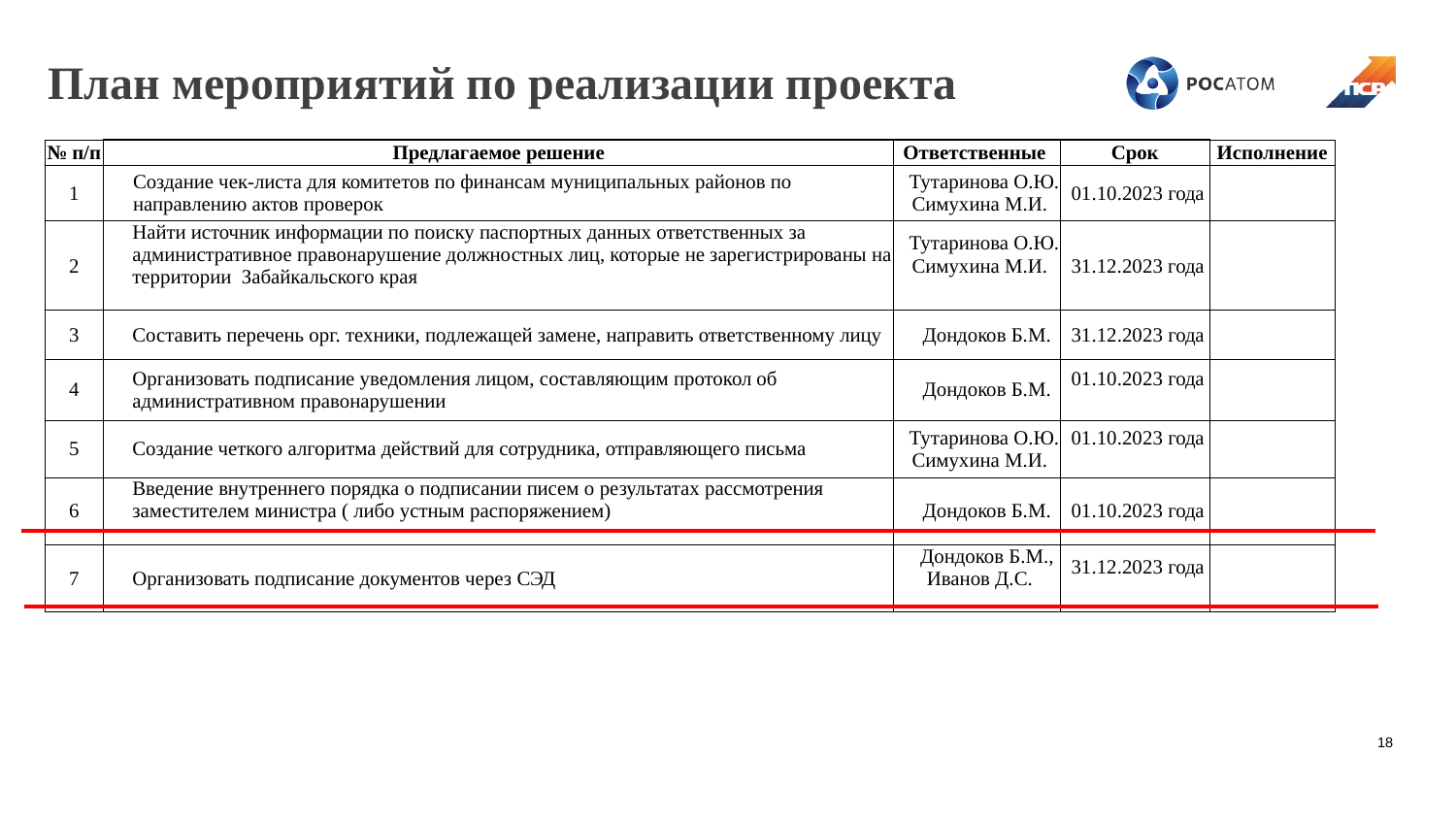

# План мероприятий по реализации проекта
|  |  |  |  |  |
| --- | --- | --- | --- | --- |
| № п/п | Предлагаемое решение | Ответственные | Срок | Исполнение |
| 1 | Создание чек-листа для комитетов по финансам муниципальных районов по направлению актов проверок | Тутаринова О.Ю. Симухина М.И. | 01.10.2023 года |  |
| 2 | Найти источник информации по поиску паспортных данных ответственных за административное правонарушение должностных лиц, которые не зарегистрированы на территории Забайкальского края | Тутаринова О.Ю. Симухина М.И. | 31.12.2023 года |  |
| 3 | Составить перечень орг. техники, подлежащей замене, направить ответственному лицу | Дондоков Б.М. | 31.12.2023 года |  |
| 4 | Организовать подписание уведомления лицом, составляющим протокол об административном правонарушении | Дондоков Б.М. | 01.10.2023 года |  |
| 5 | Создание четкого алгоритма действий для сотрудника, отправляющего письма | Тутаринова О.Ю. Симухина М.И. | 01.10.2023 года |  |
| 6 | Введение внутреннего порядка о подписании писем о результатах рассмотрения заместителем министра ( либо устным распоряжением) | Дондоков Б.М. | 01.10.2023 года |  |
| 7 | Организовать подписание документов через СЭД | Дондоков Б.М., Иванов Д.С. | 31.12.2023 года |  |